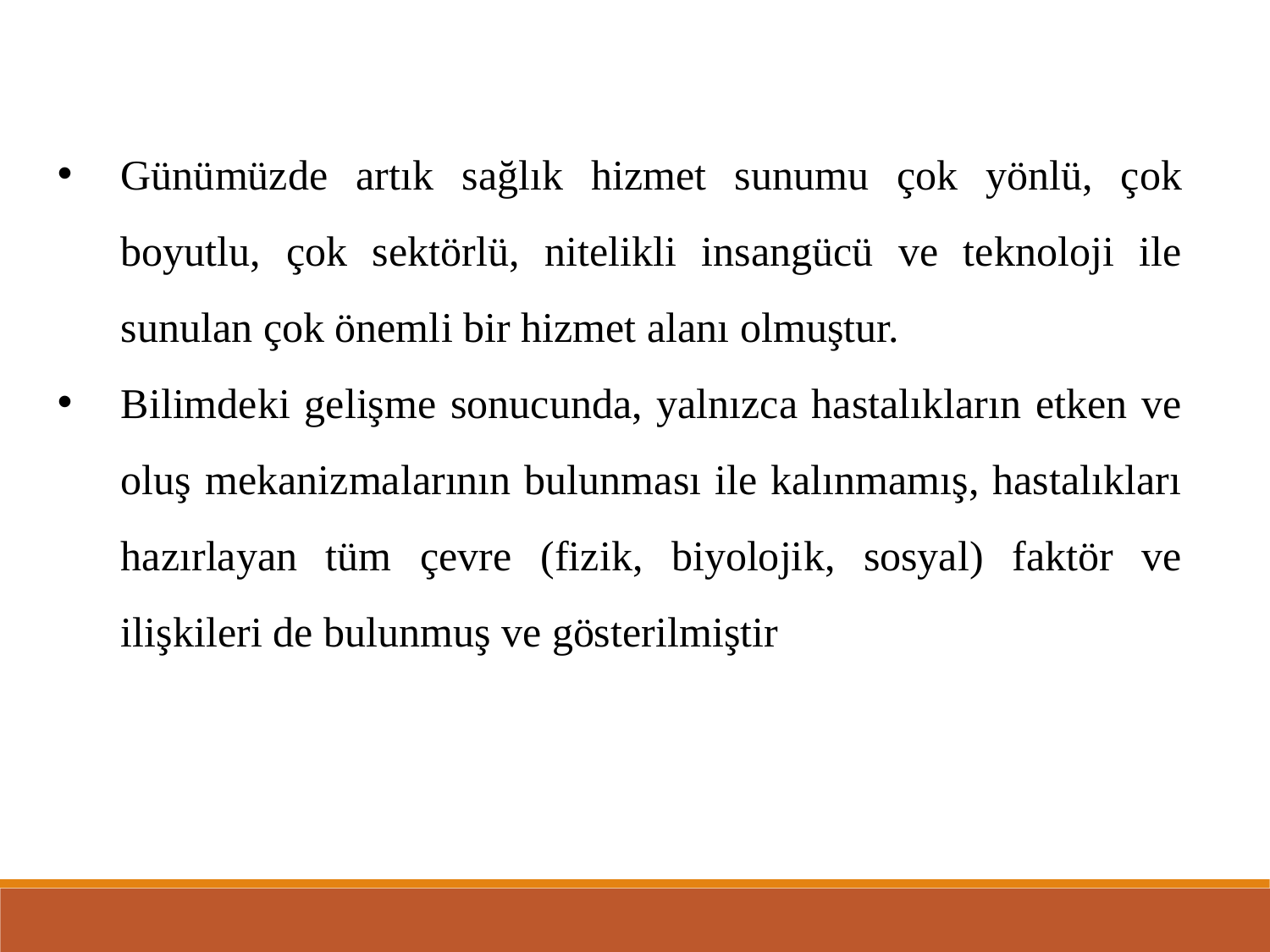

Günümüzde artık sağlık hizmet sunumu çok yönlü, çok boyutlu, çok sektörlü, nitelikli insangücü ve teknoloji ile sunulan çok önemli bir hizmet alanı olmuştur.
Bilimdeki gelişme sonucunda, yalnızca hastalıkların etken ve oluş mekanizmalarının bulunması ile kalınmamış, hastalıkları hazırlayan tüm çevre (fizik, biyolojik, sosyal) faktör ve ilişkileri de bulunmuş ve gösterilmiştir